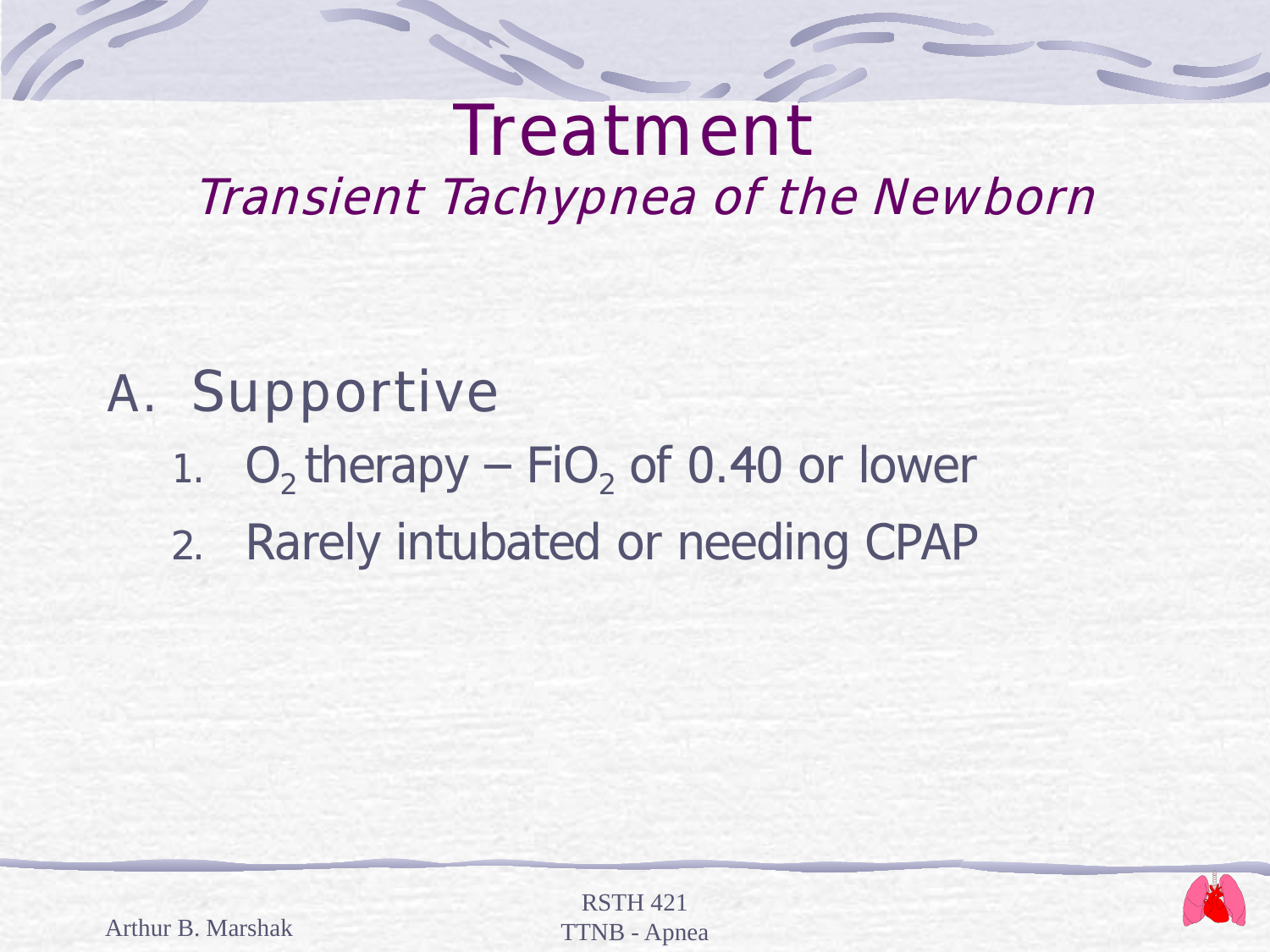

# Treatment Transient Tachypnea of the Newborn
Supportive
O2 therapy – FiO2 of 0.40 or lower
Rarely intubated or needing CPAP
Arthur B. Marshak
RSTH 421
TTNB - Apnea